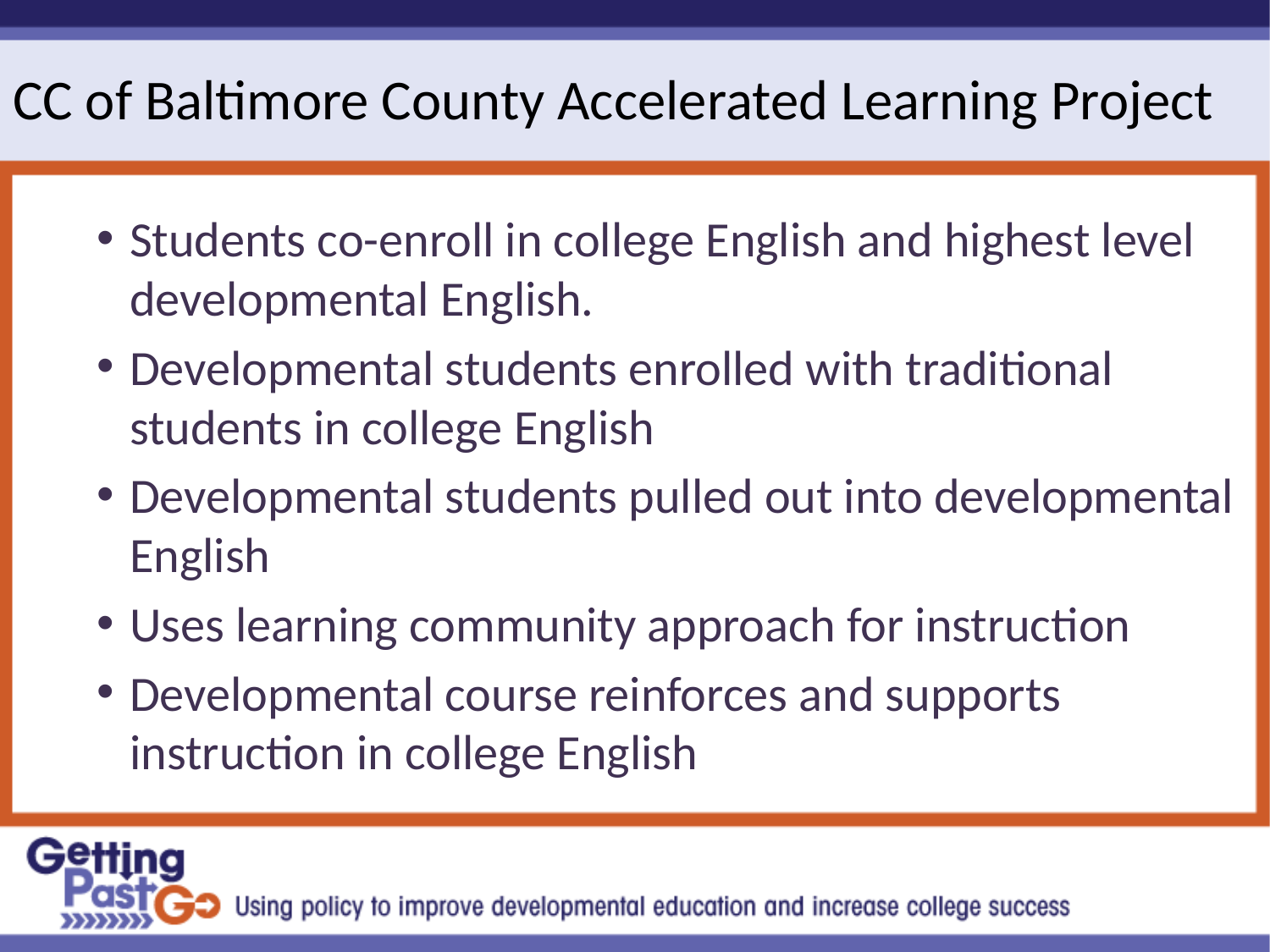

# CC of Baltimore County Accelerated Learning Project
Students co-enroll in college English and highest level developmental English.
Developmental students enrolled with traditional students in college English
Developmental students pulled out into developmental English
Uses learning community approach for instruction
Developmental course reinforces and supports instruction in college English